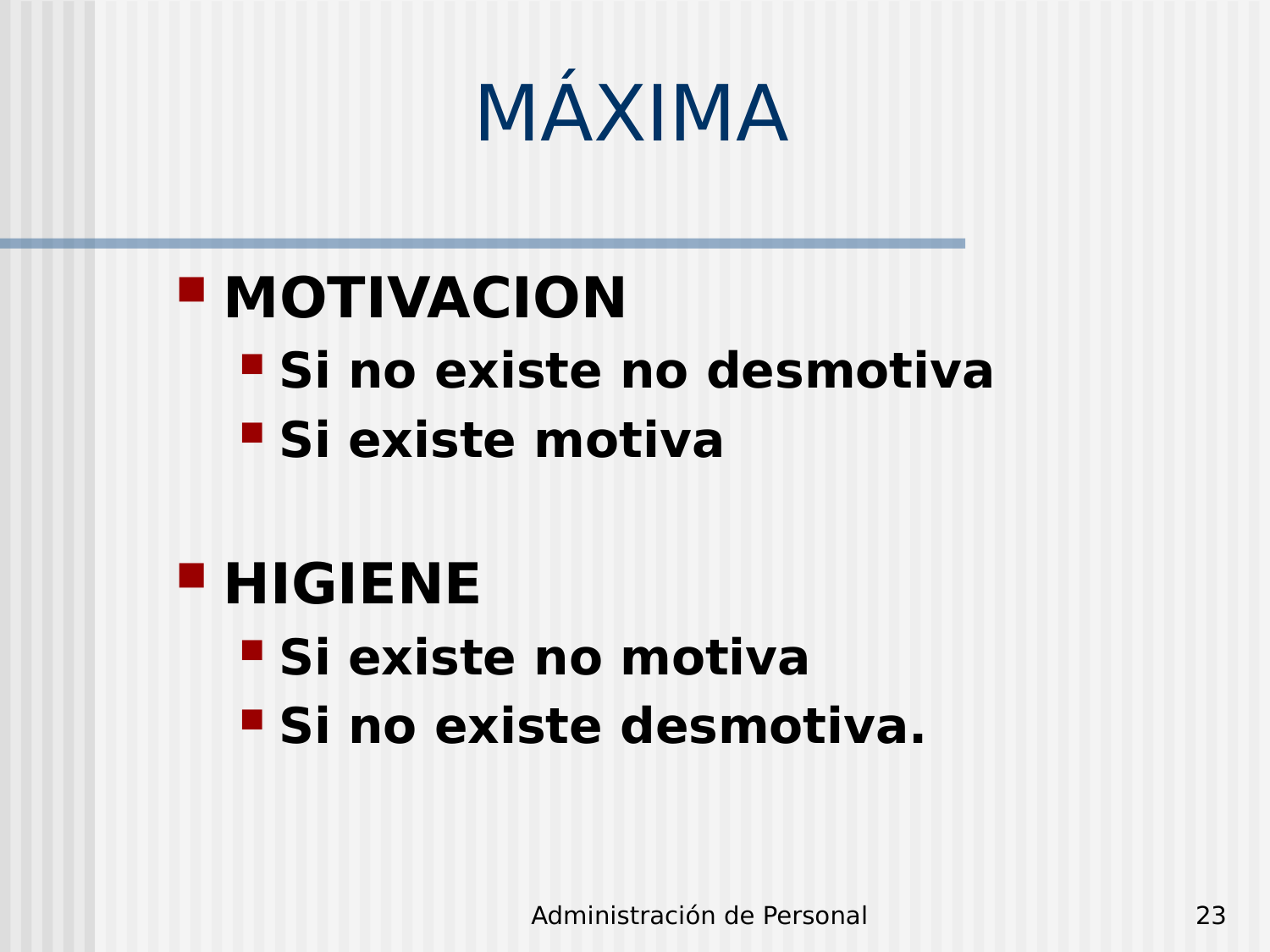

# MÁXIMA

MOTIVACION
Si no existe no desmotiva
Si existe motiva

HIGIENE
Si existe no motiva
Si no existe desmotiva.

Administración de Personal
23